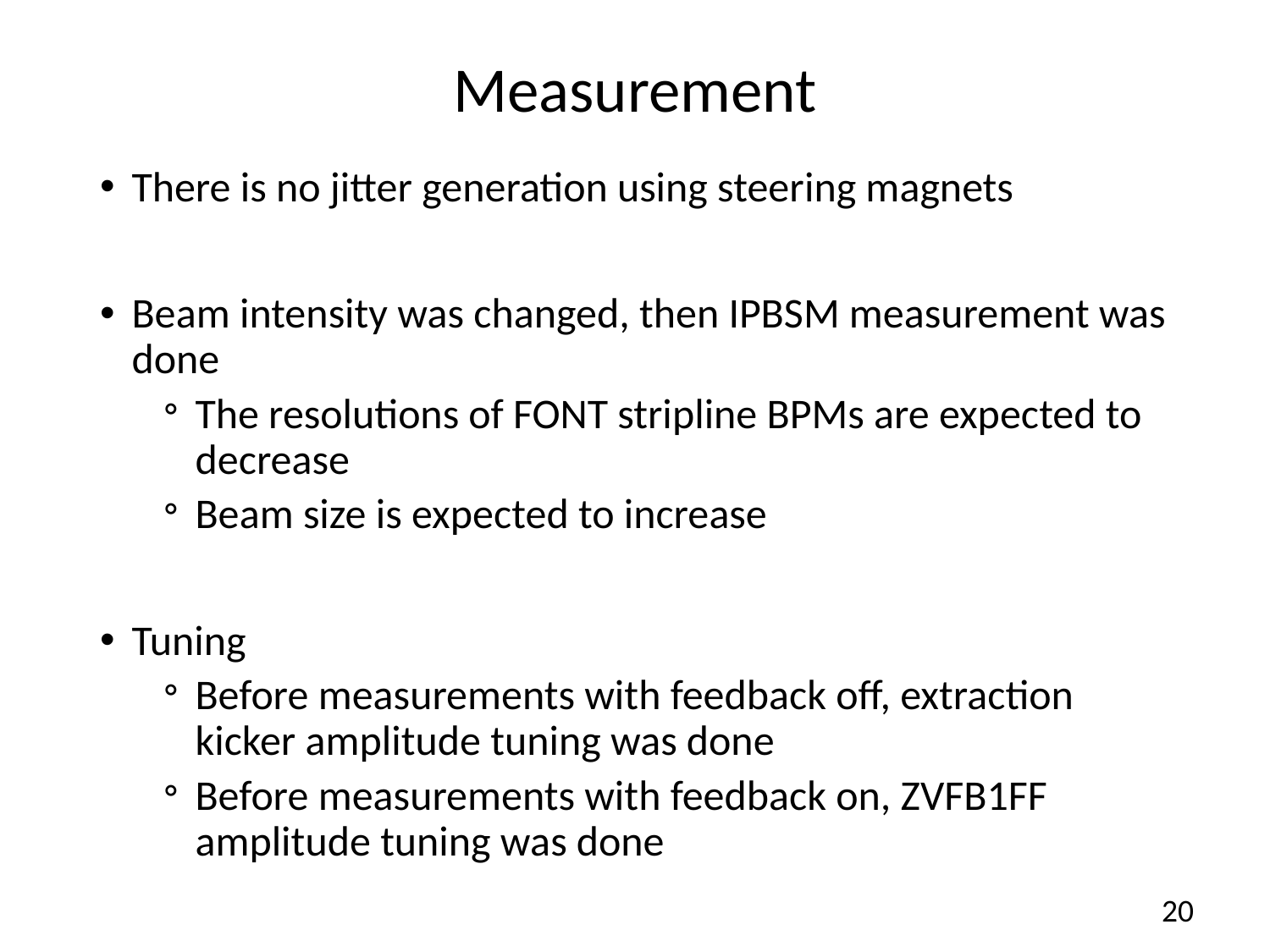

# Measurement
There is no jitter generation using steering magnets

Beam intensity was changed, then IPBSM measurement was done
The resolutions of FONT stripline BPMs are expected to decrease
Beam size is expected to increase

Tuning
Before measurements with feedback off, extraction kicker amplitude tuning was done
Before measurements with feedback on, ZVFB1FF amplitude tuning was done
20